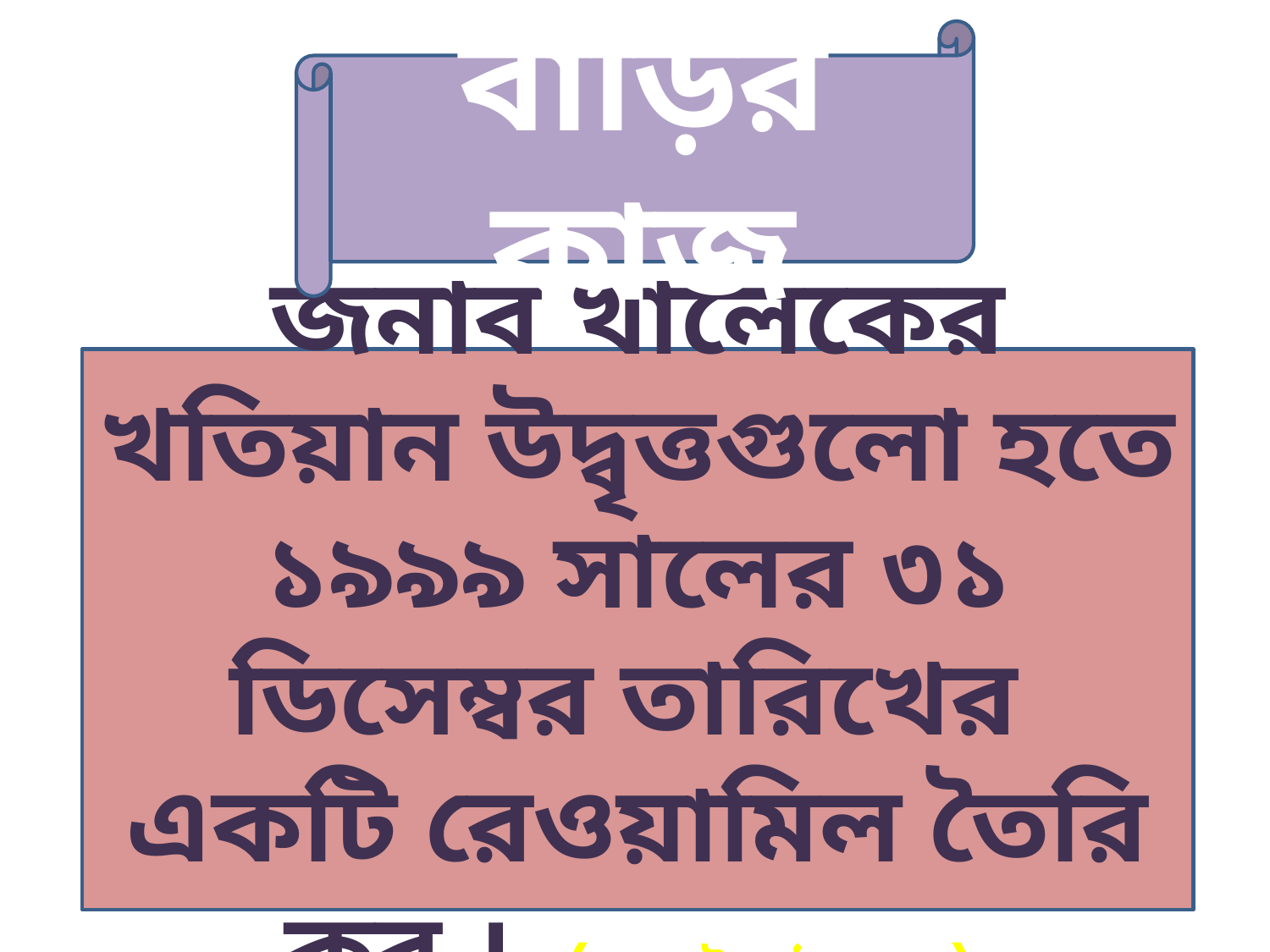

বাড়ির কাজ
জনাব খালেকের খতিয়ান উদ্বৃত্তগুলো হতে ১৯৯৯ সালের ৩১ ডিসেম্বর তারিখের  একটি রেওয়ামিল তৈরি কর ।  (মূল বই পৃষ্ঠা ১১৭ )